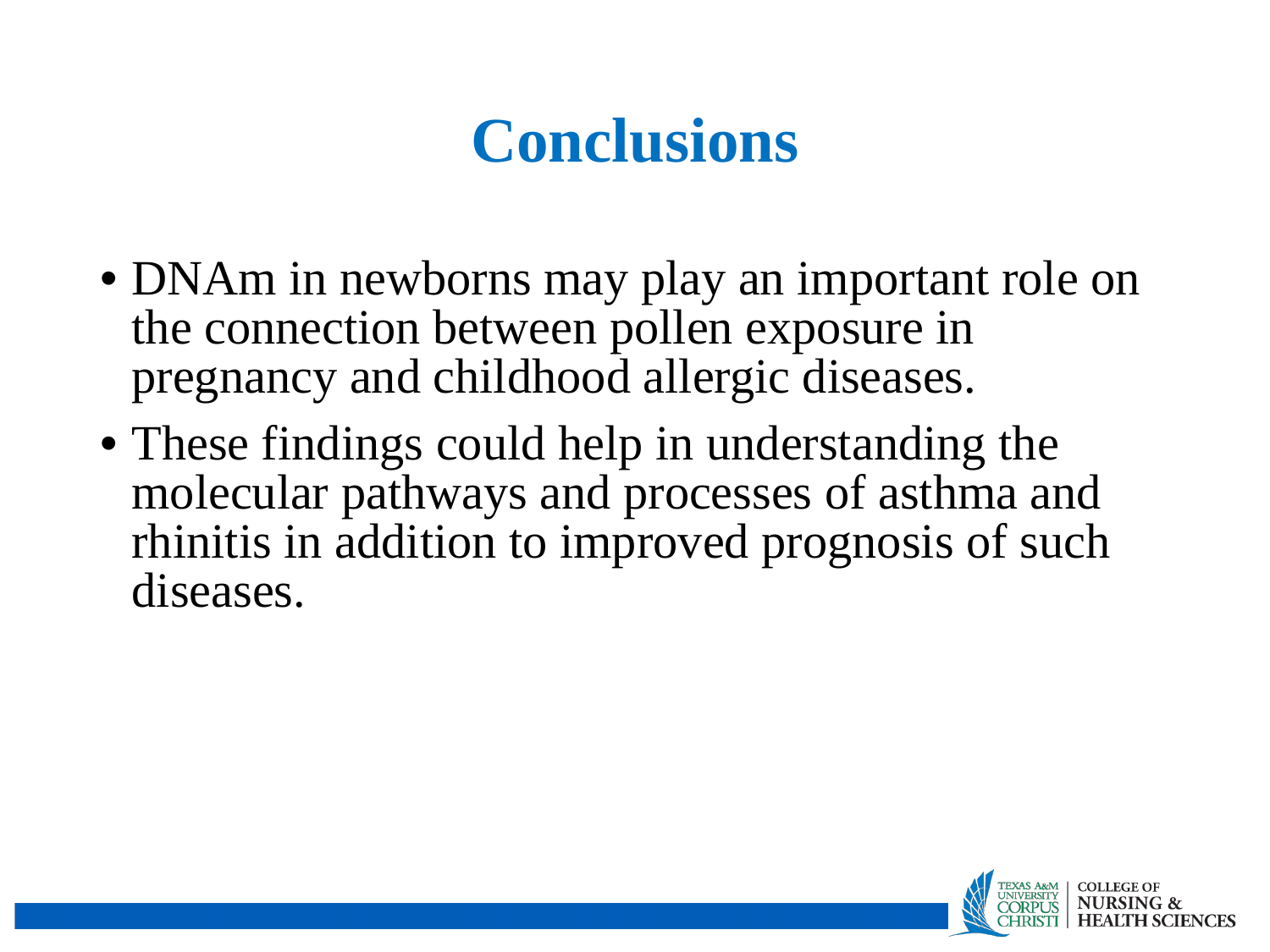

# Conclusions
DNAm in newborns may play an important role on the connection between pollen exposure in pregnancy and childhood allergic diseases.
These findings could help in understanding the molecular pathways and processes of asthma and rhinitis in addition to improved prognosis of such diseases.